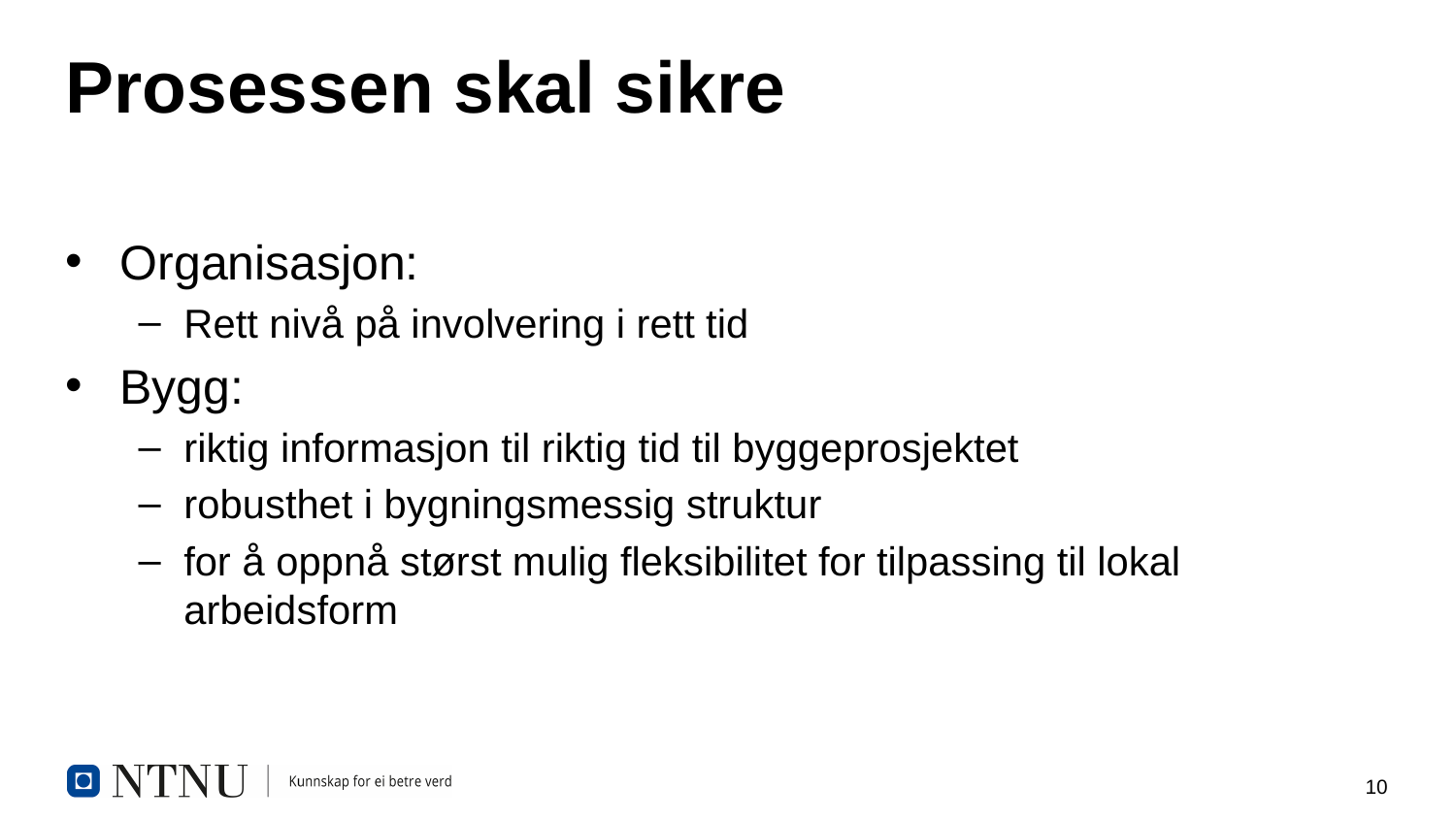

# Prosessen skal sikre
Organisasjon:
Rett nivå på involvering i rett tid
Bygg:
riktig informasjon til riktig tid til byggeprosjektet
robusthet i bygningsmessig struktur
for å oppnå størst mulig fleksibilitet for tilpassing til lokal arbeidsform